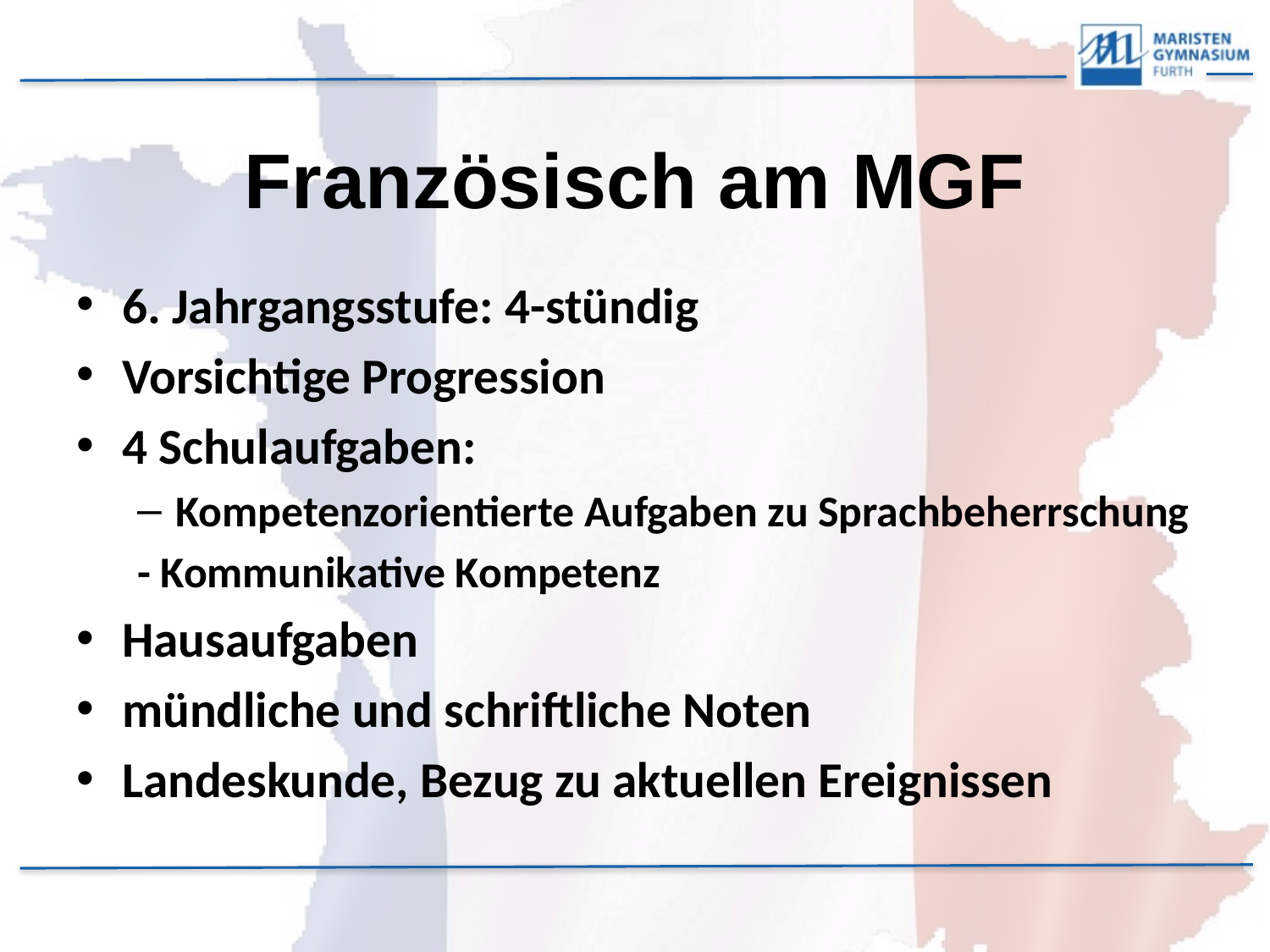

# Französisch am MGF
6. Jahrgangsstufe: 4-stündig
Vorsichtige Progression
4 Schulaufgaben:
Kompetenzorientierte Aufgaben zu Sprachbeherrschung
- Kommunikative Kompetenz
Hausaufgaben
mündliche und schriftliche Noten
Landeskunde, Bezug zu aktuellen Ereignissen